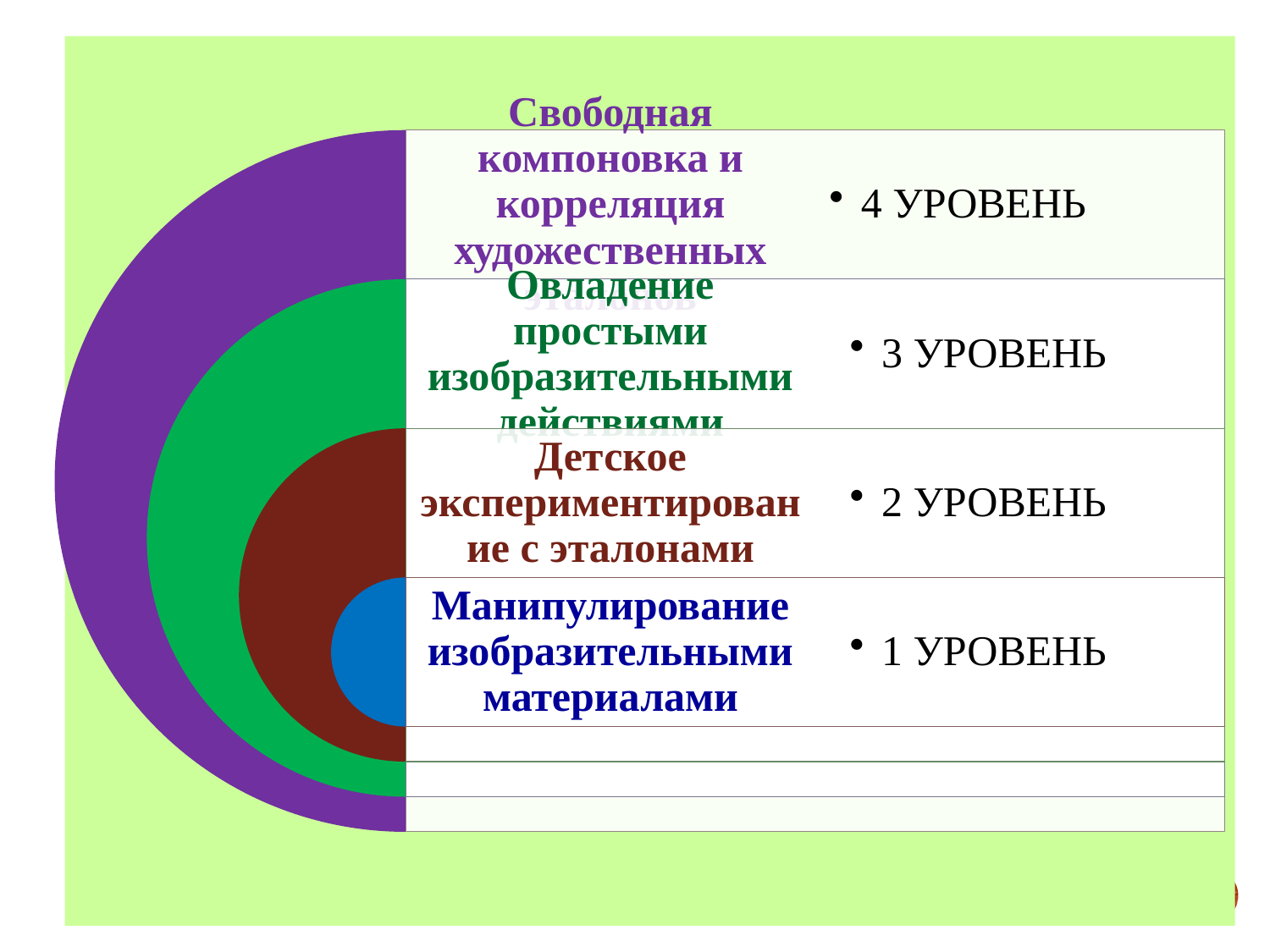

Свободная компоновка и корреляция художественных эталонов
Овладение простыми изобразительными действиями
Детское экспериментирование с эталонами
Манипулирование изобразительными материалами
4 УРОВЕНЬ
3 УРОВЕНЬ
2 УРОВЕНЬ
1 УРОВЕНЬ